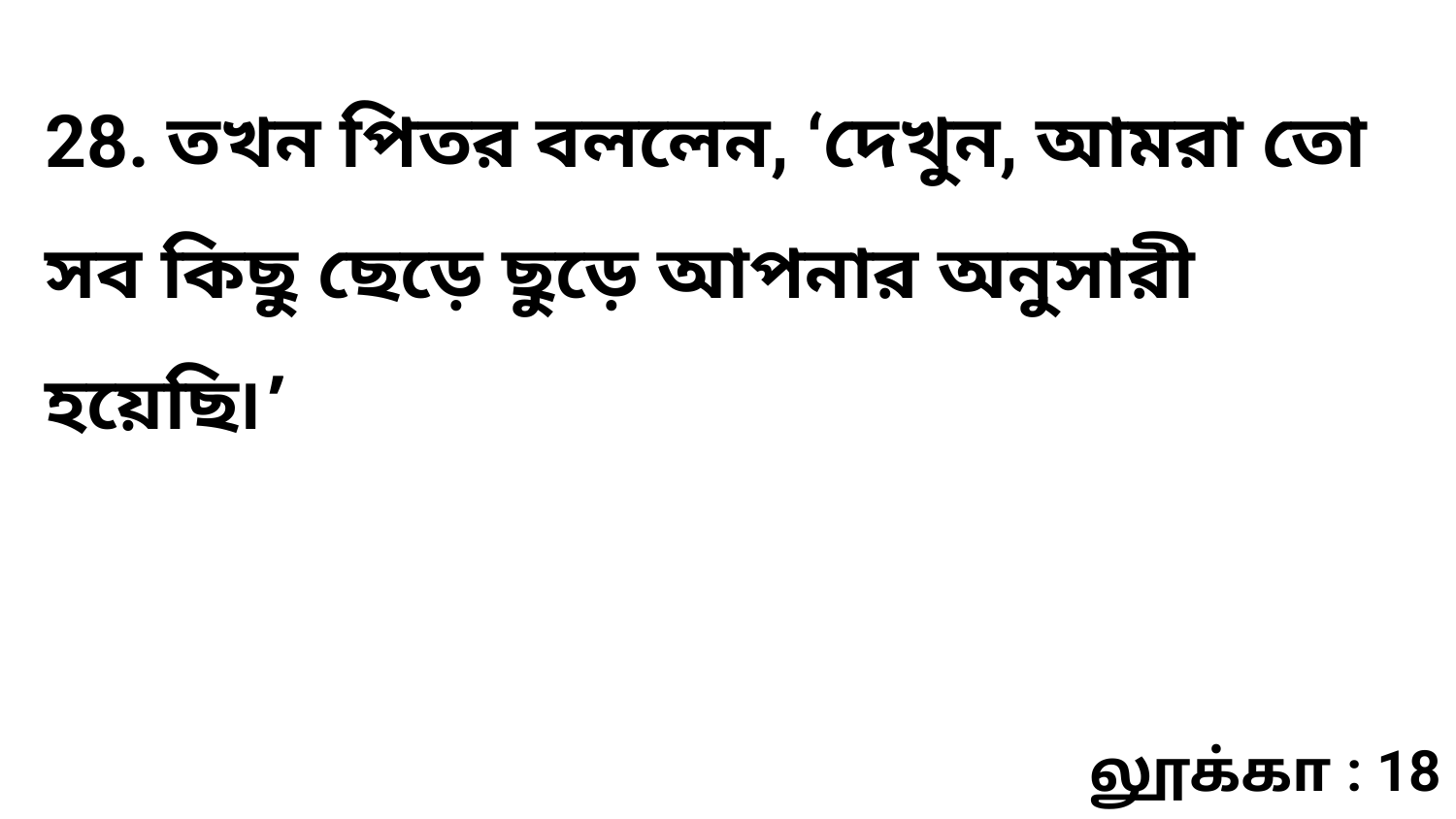

28. তখন পিতর বললেন, ‘দেখুন, আমরা তো সব কিছু ছেড়ে ছুড়ে আপনার অনুসারী হয়েছি৷’
லூக்கா : 18